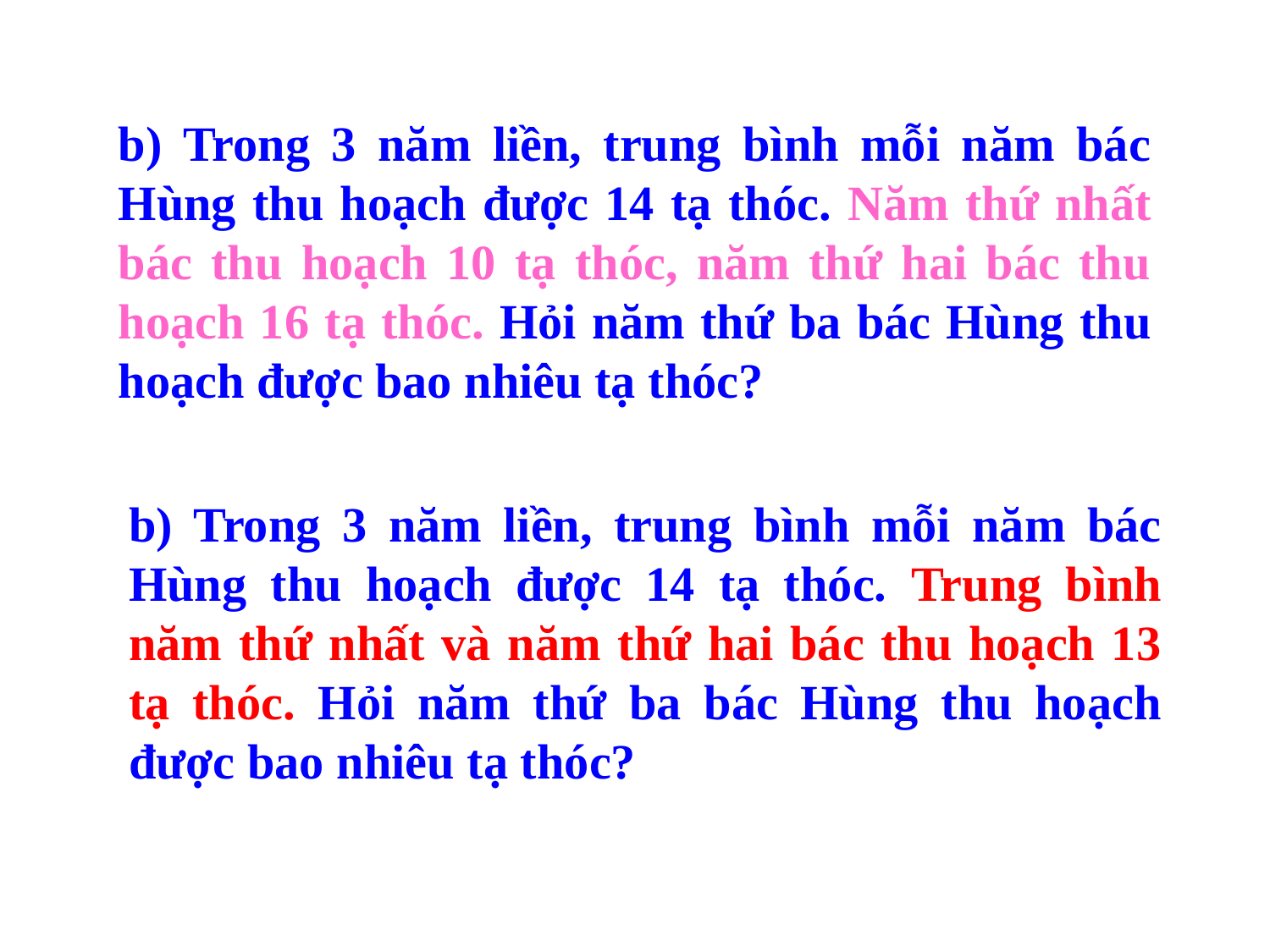

b) Trong 3 năm liền, trung bình mỗi năm bác Hùng thu hoạch được 14 tạ thóc. Năm thứ nhất bác thu hoạch 10 tạ thóc, năm thứ hai bác thu hoạch 16 tạ thóc. Hỏi năm thứ ba bác Hùng thu hoạch được bao nhiêu tạ thóc?
b) Trong 3 năm liền, trung bình mỗi năm bác Hùng thu hoạch được 14 tạ thóc. Trung bình năm thứ nhất và năm thứ hai bác thu hoạch 13 tạ thóc. Hỏi năm thứ ba bác Hùng thu hoạch được bao nhiêu tạ thóc?